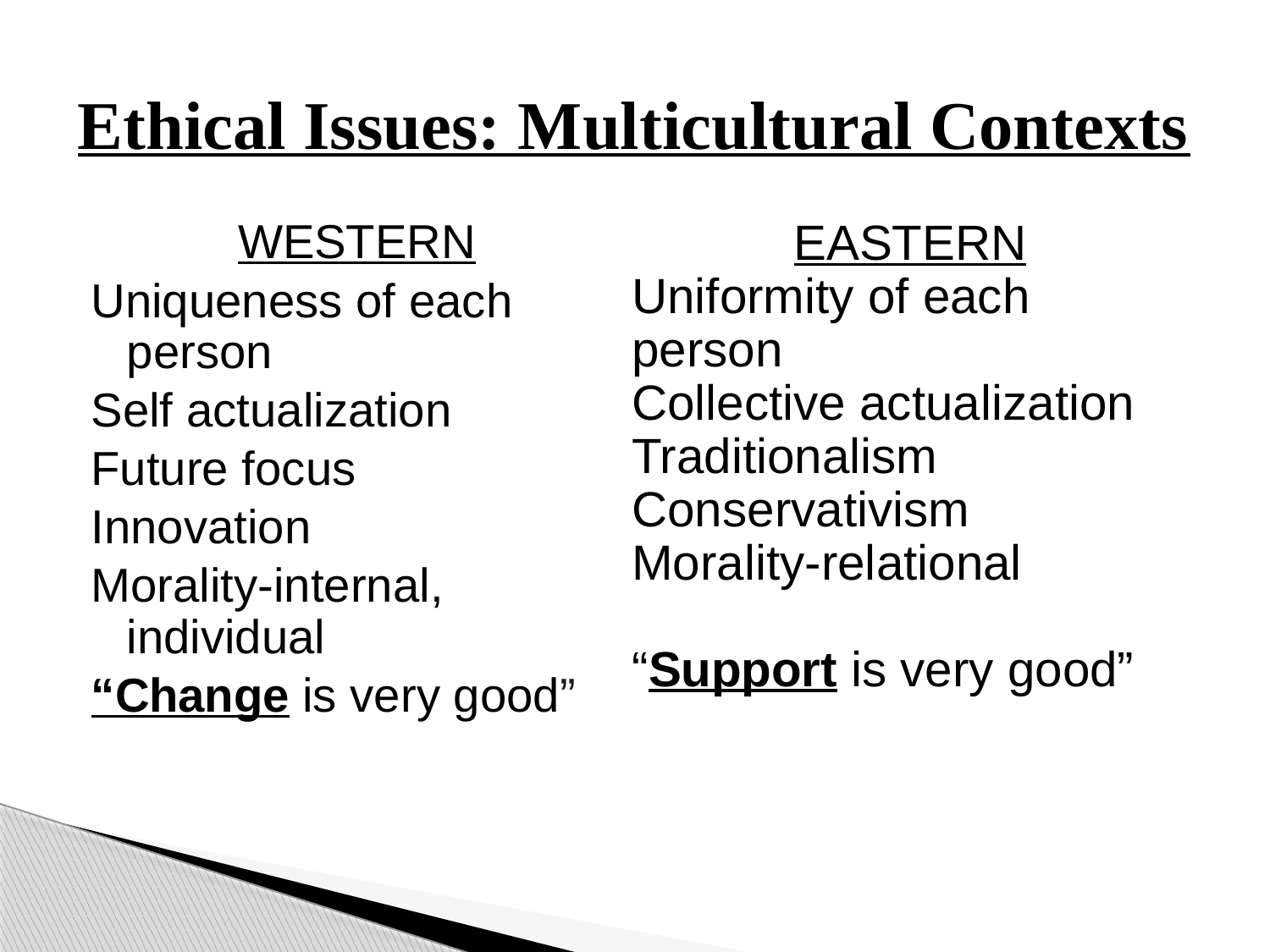

# Ethical Issues: Multicultural Contexts
WESTERN
Uniqueness of each person
Self actualization
Future focus
Innovation
Morality-internal, individual
“Change is very good”

EASTERN
Uniformity of each person
Collective actualization
Traditionalism
Conservativism
Morality-relational

“Support is very good”